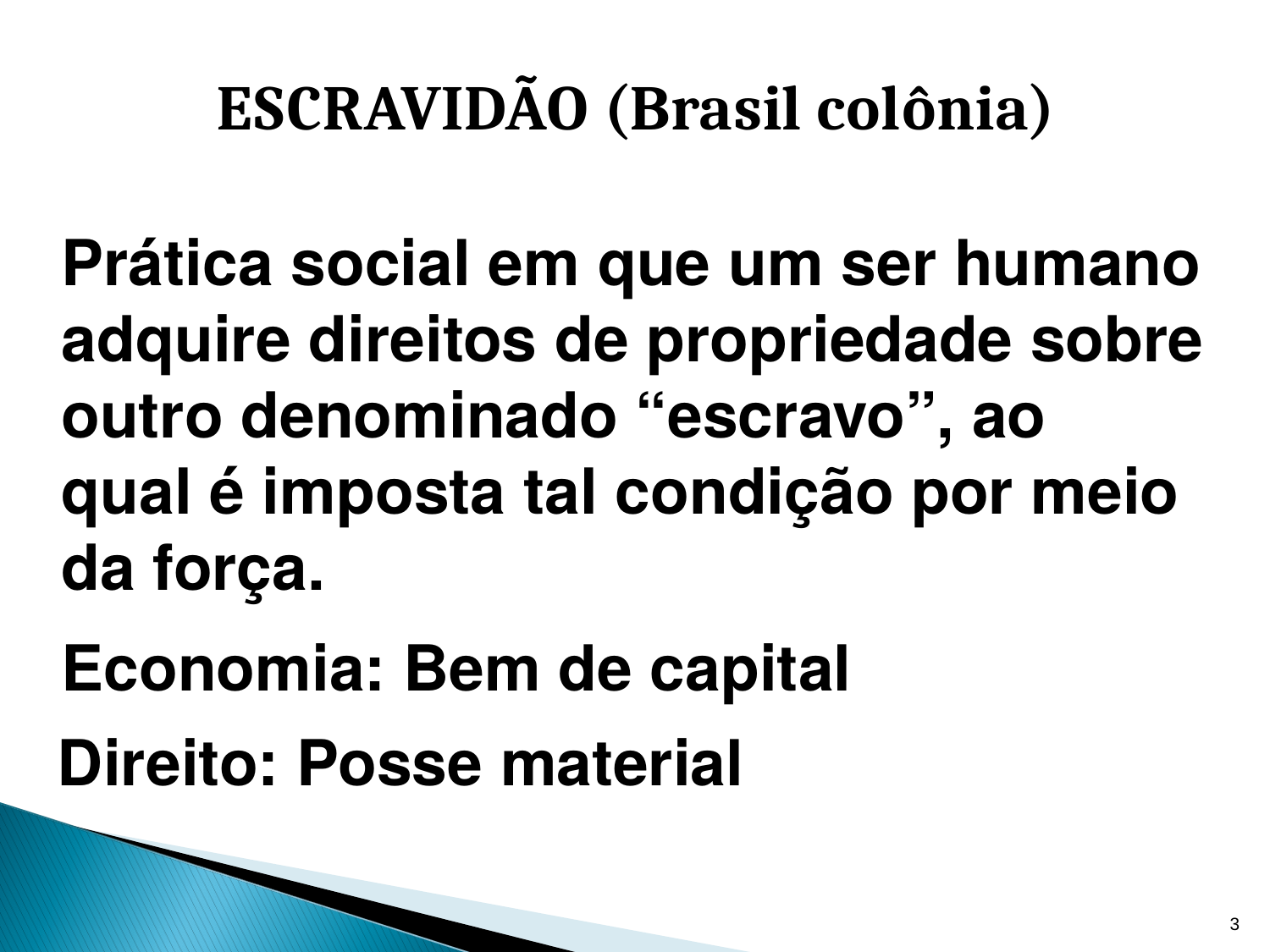

ESCRAVIDÃO (Brasil colônia)
Prática social em que um ser humano
adquire direitos de propriedade sobre
outro denominado “escravo”, ao
qual é imposta tal condição por meio
da força.
Economia: Bem de capital
Direito: Posse material
3